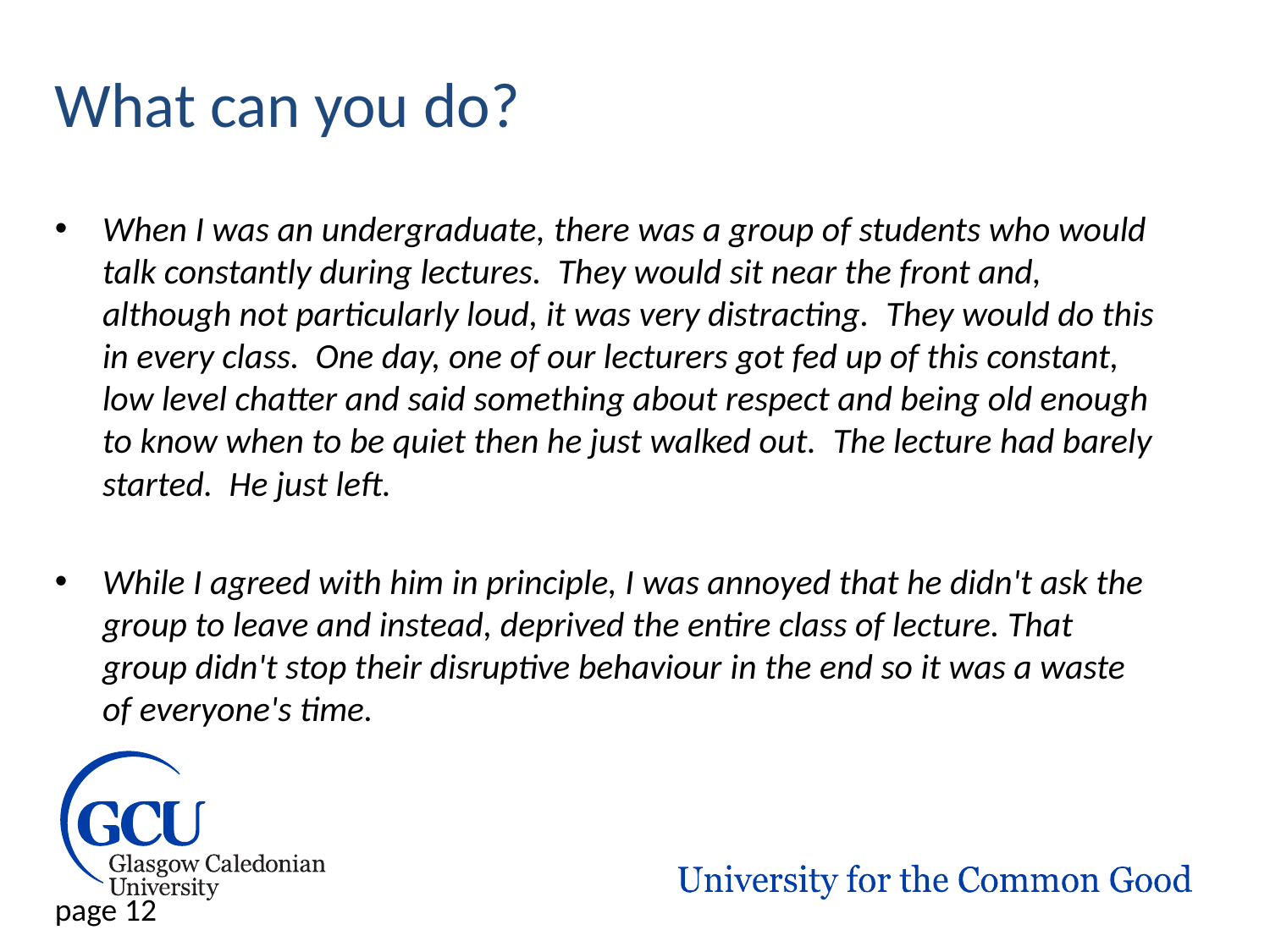

# What can you do?

When I was an undergraduate, there was a group of students who would talk constantly during lectures.  They would sit near the front and, although not particularly loud, it was very distracting.  They would do this in every class.  One day, one of our lecturers got fed up of this constant, low level chatter and said something about respect and being old enough to know when to be quiet then he just walked out.  The lecture had barely started.  He just left.

While I agreed with him in principle, I was annoyed that he didn't ask the group to leave and instead, deprived the entire class of lecture. That group didn't stop their disruptive behaviour in the end so it was a waste of everyone's time.

page 12